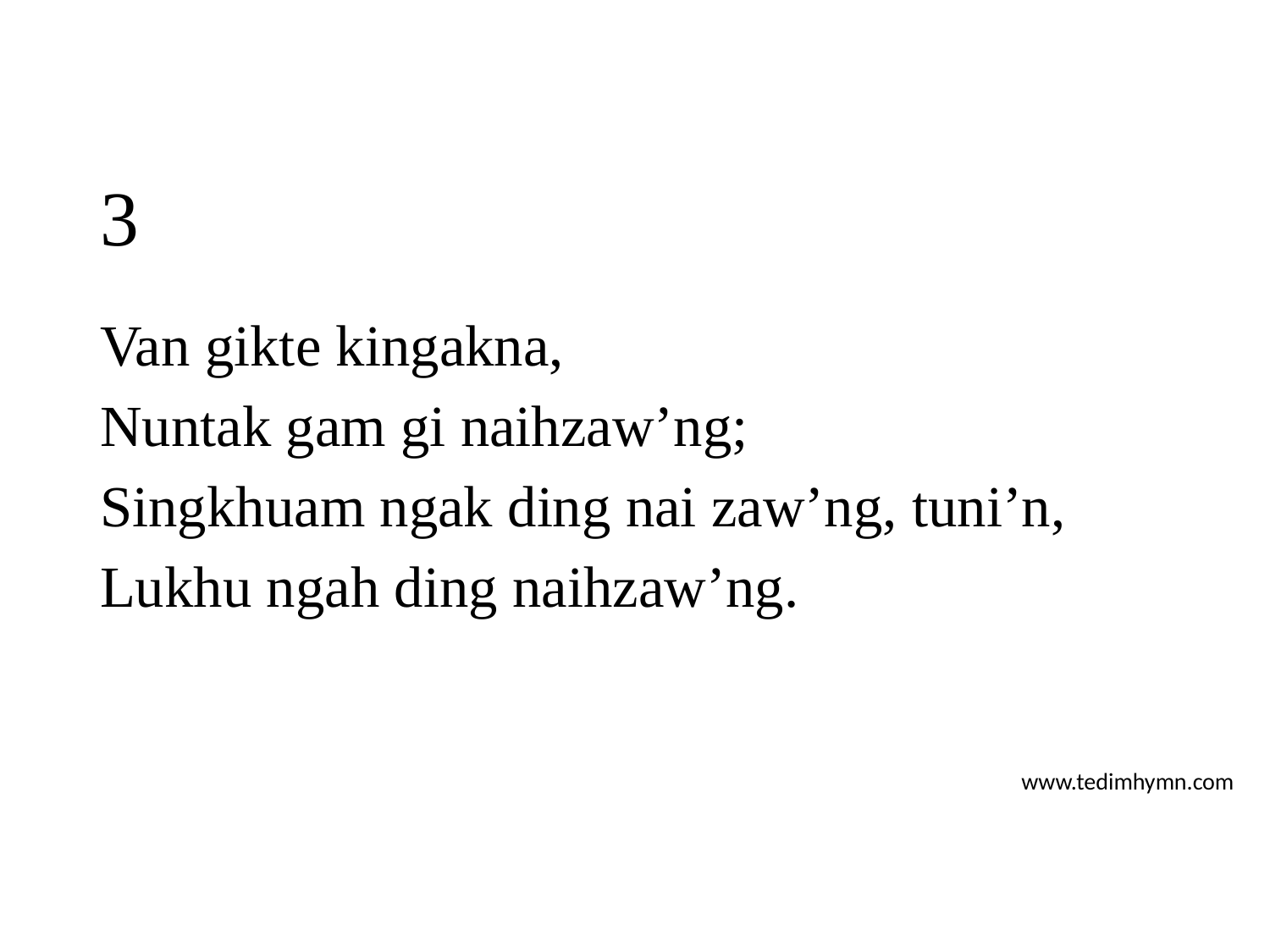

# 3
Van gikte kingakna,
Nuntak gam gi naihzaw’ng;
Singkhuam ngak ding nai zaw’ng, tuni’n,
Lukhu ngah ding naihzaw’ng.

www.tedimhymn.com